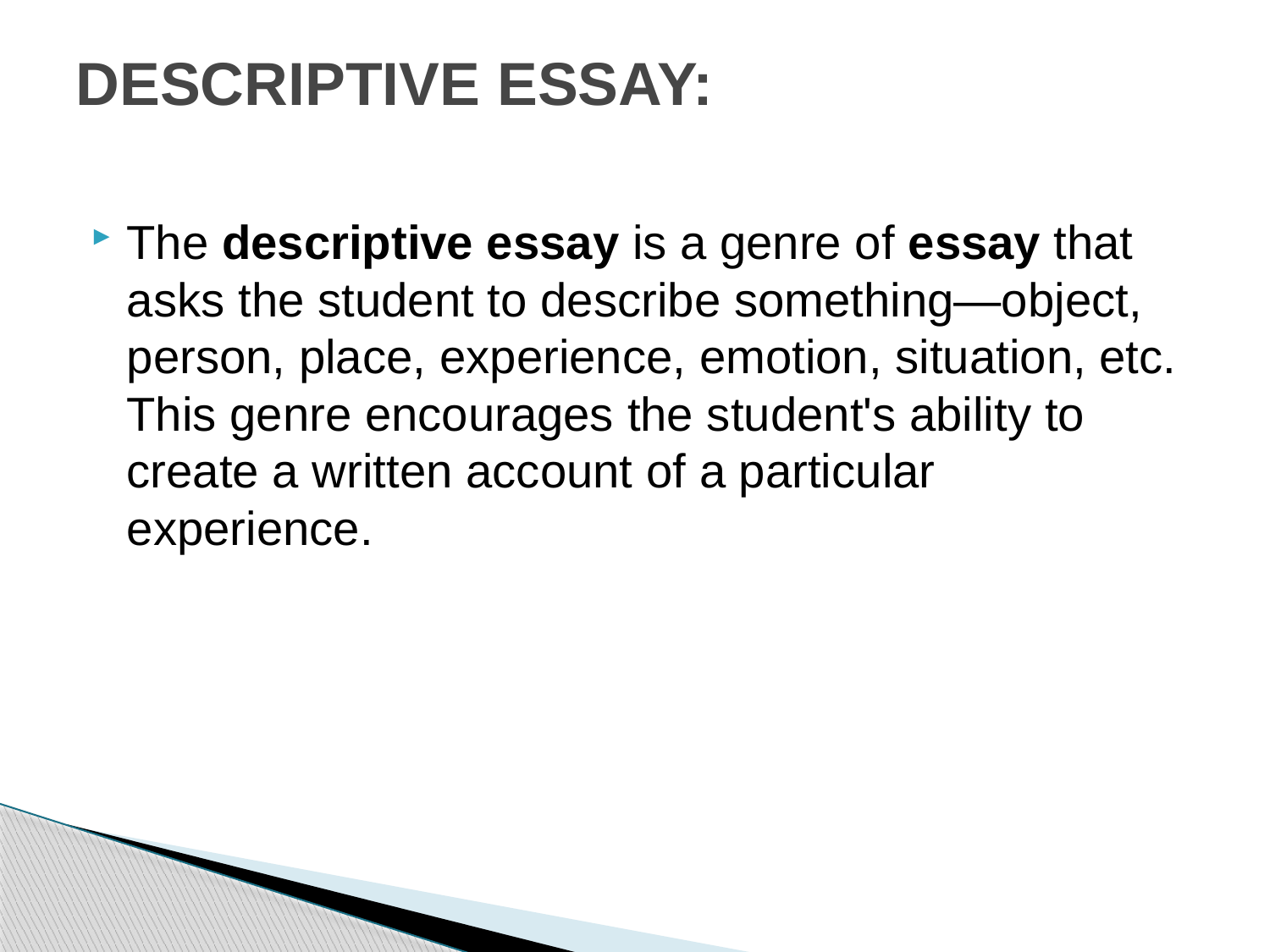

# DESCRIPTIVE ESSAY:
The descriptive essay is a genre of essay that asks the student to describe something—object, person, place, experience, emotion, situation, etc. This genre encourages the student's ability to create a written account of a particular experience.